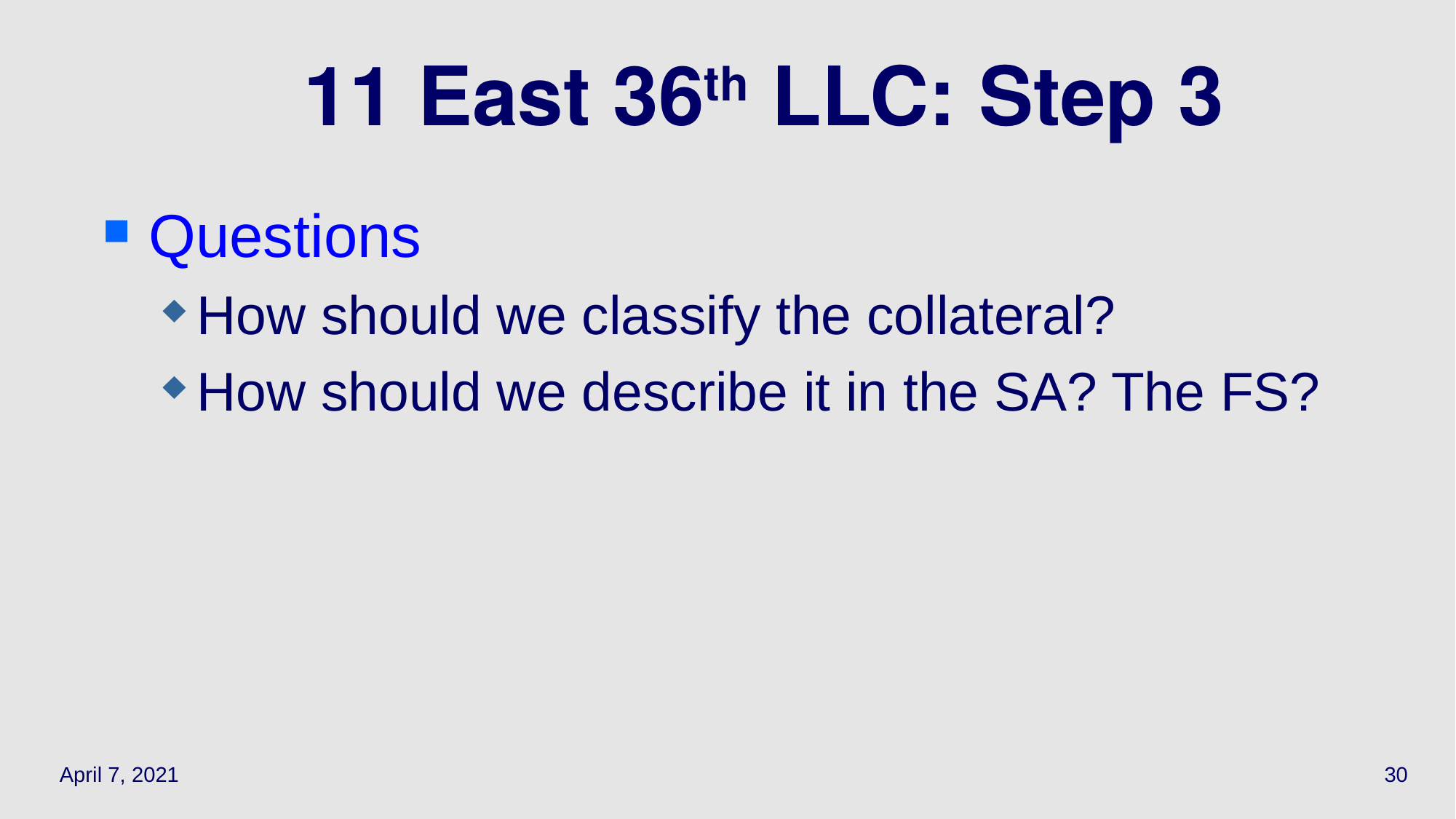

# 11 East 36th LLC: Step 3
Questions
How should we classify the collateral?
How should we describe it in the SA? The FS?
April 7, 2021
30